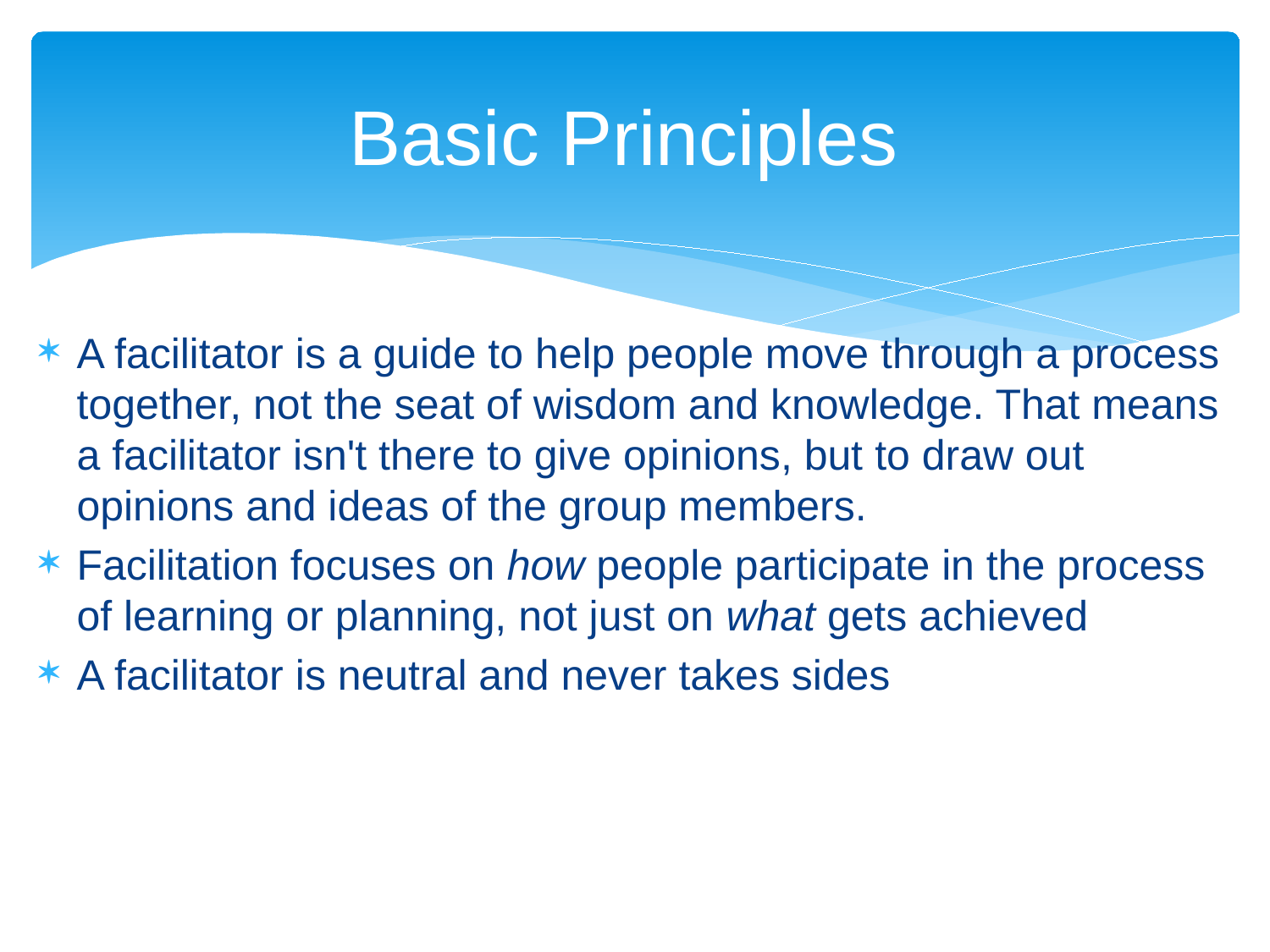

# Basic Principles
A facilitator is a guide to help people move through a process together, not the seat of wisdom and knowledge. That means a facilitator isn't there to give opinions, but to draw out opinions and ideas of the group members.
Facilitation focuses on how people participate in the process of learning or planning, not just on what gets achieved
A facilitator is neutral and never takes sides